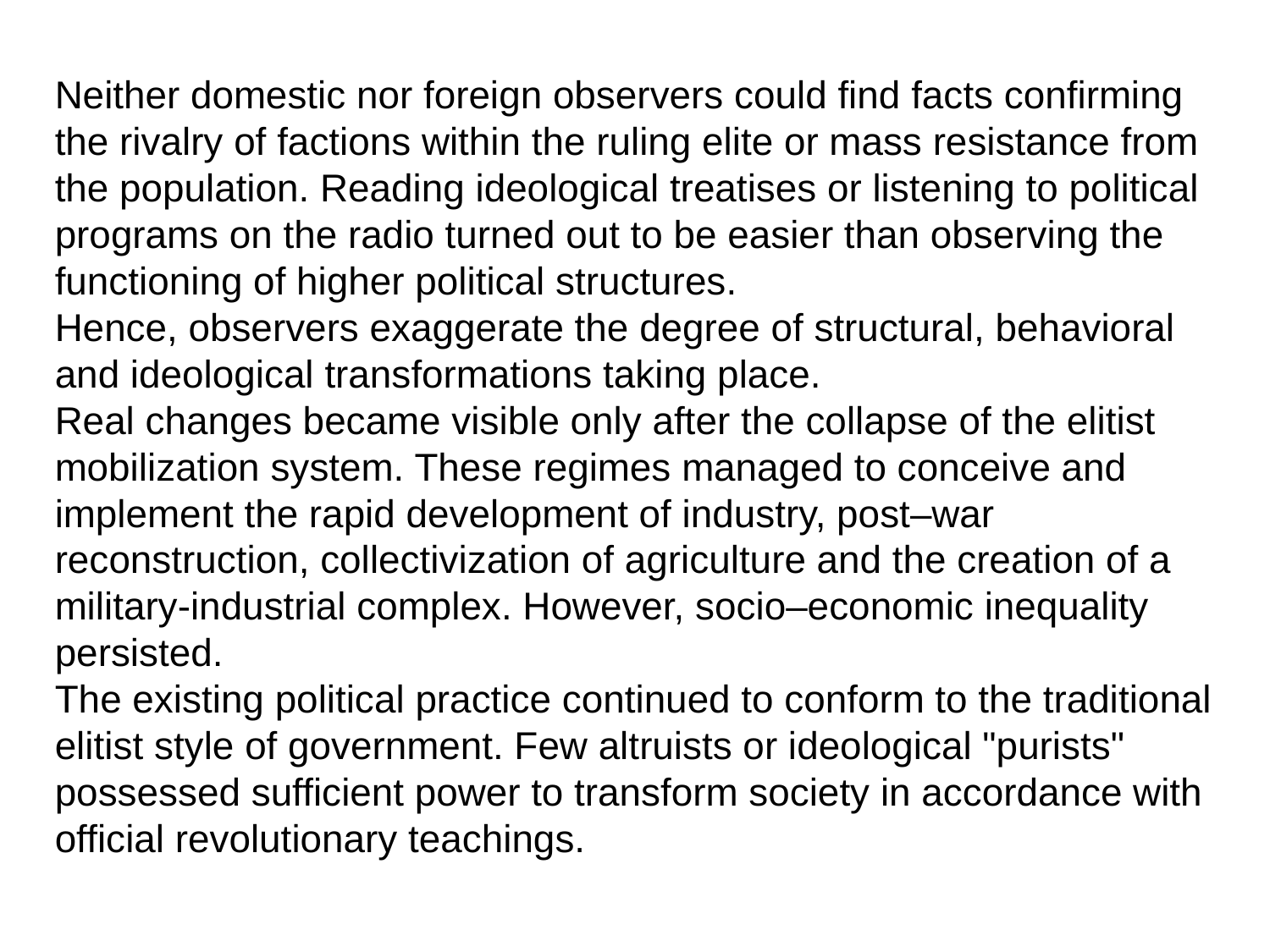

Neither domestic nor foreign observers could find facts confirming the rivalry of factions within the ruling elite or mass resistance from the population. Reading ideological treatises or listening to political programs on the radio turned out to be easier than observing the functioning of higher political structures.
Hence, observers exaggerate the degree of structural, behavioral and ideological transformations taking place.
Real changes became visible only after the collapse of the elitist mobilization system. These regimes managed to conceive and implement the rapid development of industry, post–war reconstruction, collectivization of agriculture and the creation of a military-industrial complex. However, socio–economic inequality persisted.
The existing political practice continued to conform to the traditional elitist style of government. Few altruists or ideological "purists" possessed sufficient power to transform society in accordance with official revolutionary teachings.